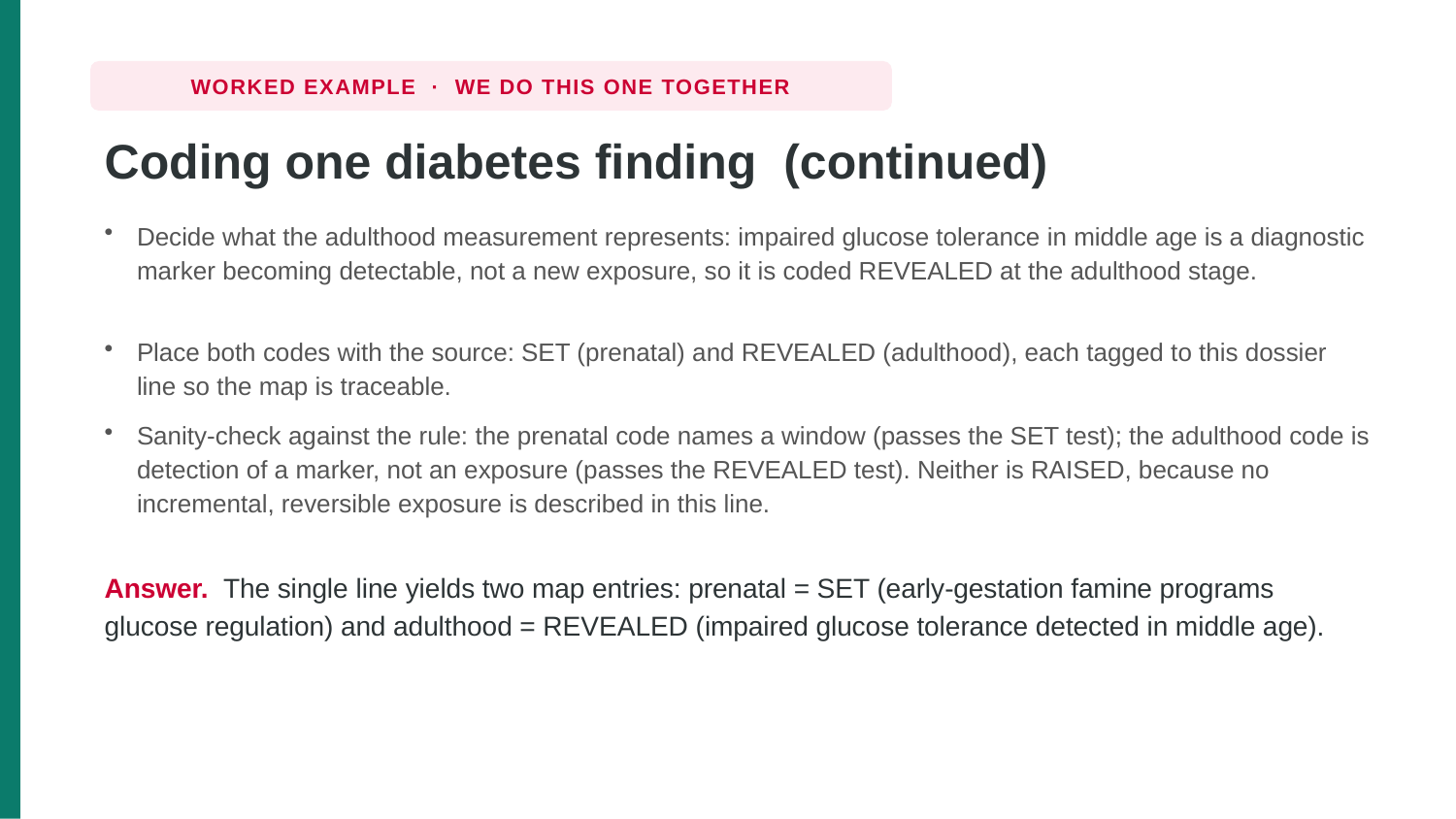

WORKED EXAMPLE  ·  WE DO THIS ONE TOGETHER
Coding one diabetes finding  (continued)
Decide what the adulthood measurement represents: impaired glucose tolerance in middle age is a diagnostic marker becoming detectable, not a new exposure, so it is coded REVEALED at the adulthood stage.
Place both codes with the source: SET (prenatal) and REVEALED (adulthood), each tagged to this dossier line so the map is traceable.
Sanity-check against the rule: the prenatal code names a window (passes the SET test); the adulthood code is detection of a marker, not an exposure (passes the REVEALED test). Neither is RAISED, because no incremental, reversible exposure is described in this line.
Answer.  The single line yields two map entries: prenatal = SET (early-gestation famine programs glucose regulation) and adulthood = REVEALED (impaired glucose tolerance detected in middle age).